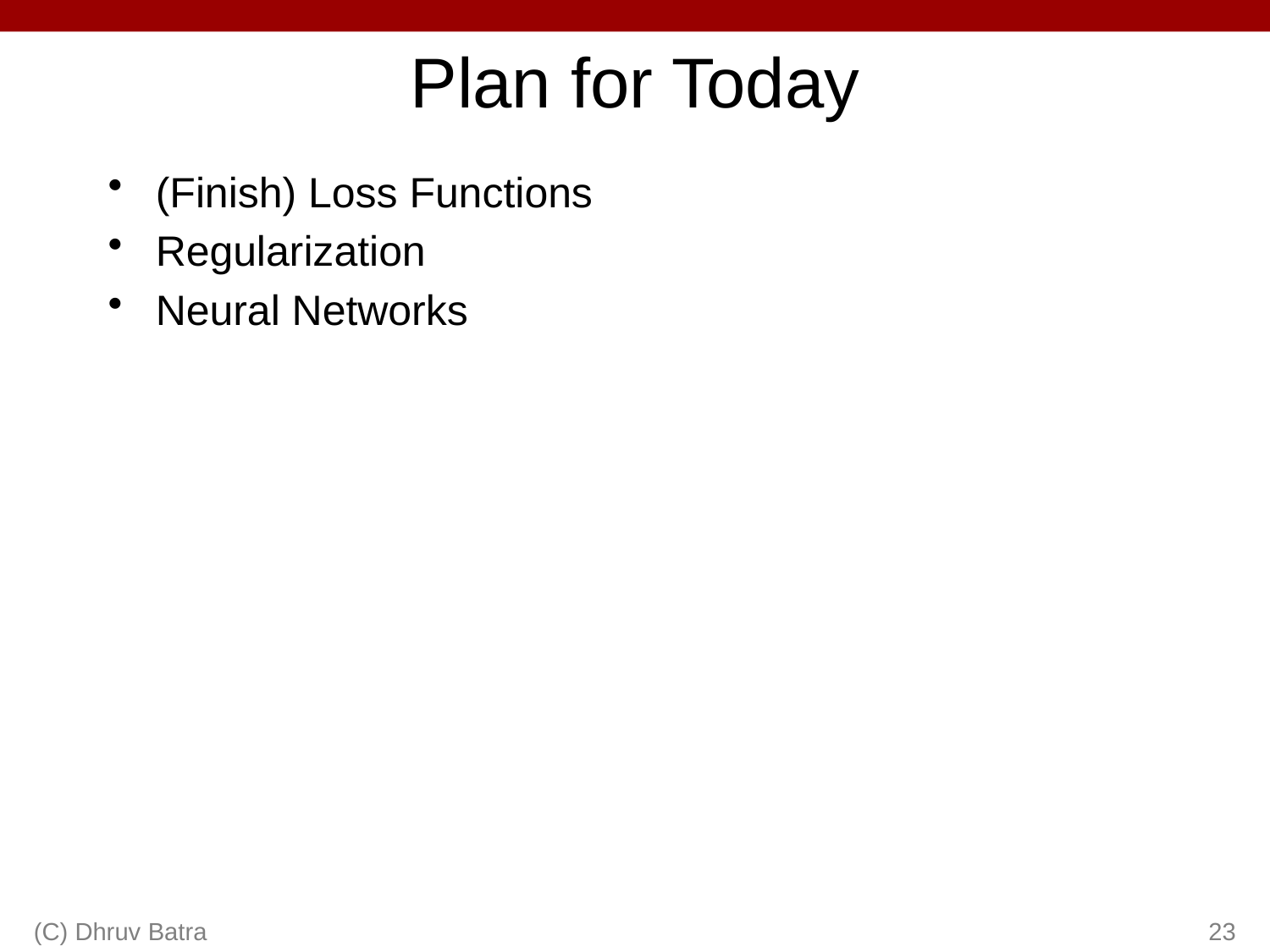

# Plan for Today
(Finish) Loss Functions
Regularization
Neural Networks
(C) Dhruv Batra
23